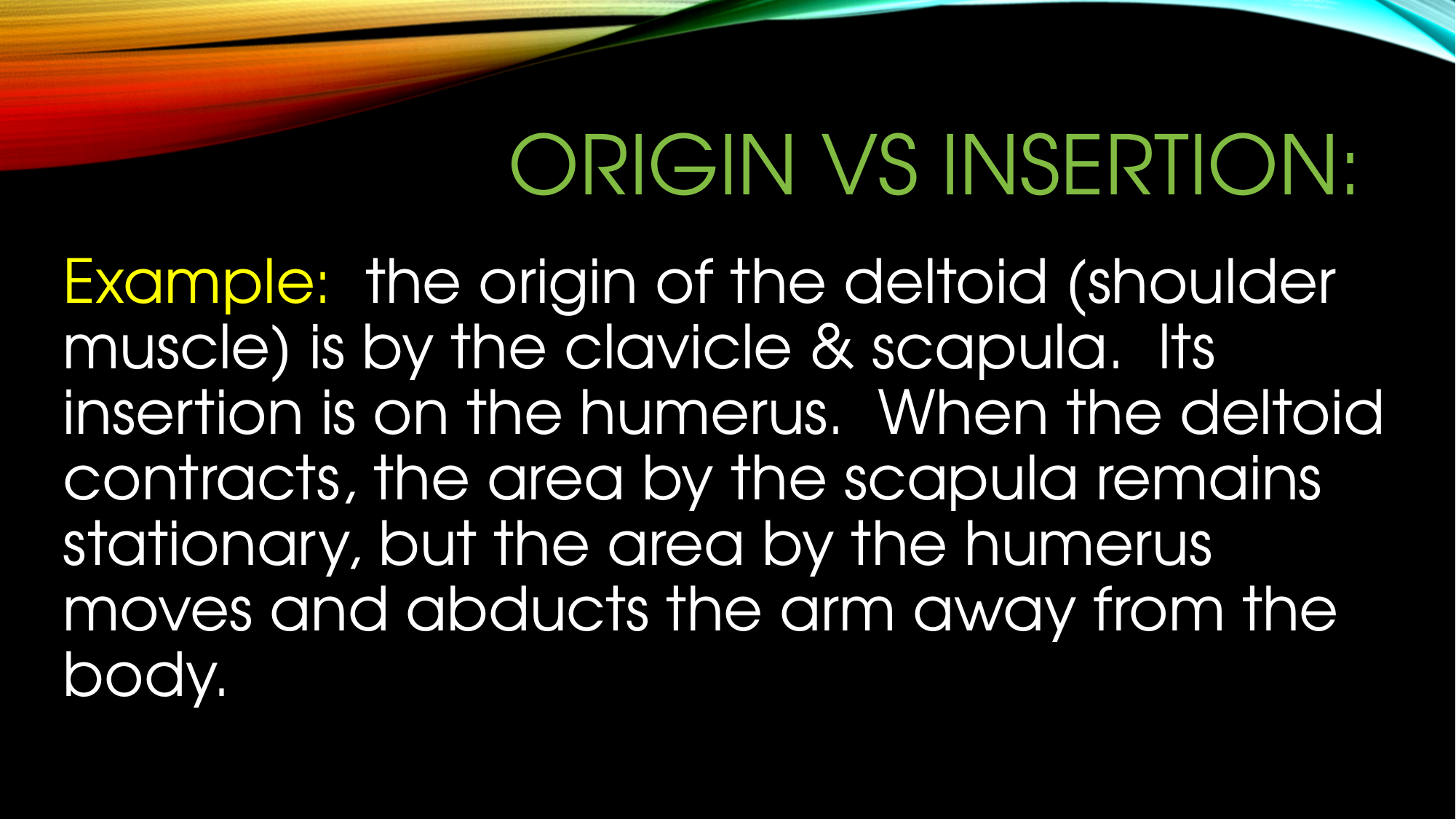

# Origin vs insertion:
Example:  the origin of the deltoid (shoulder muscle) is by the clavicle & scapula.  Its insertion is on the humerus.  When the deltoid contracts, the area by the scapula remains stationary, but the area by the humerus moves and abducts the arm away from the body.